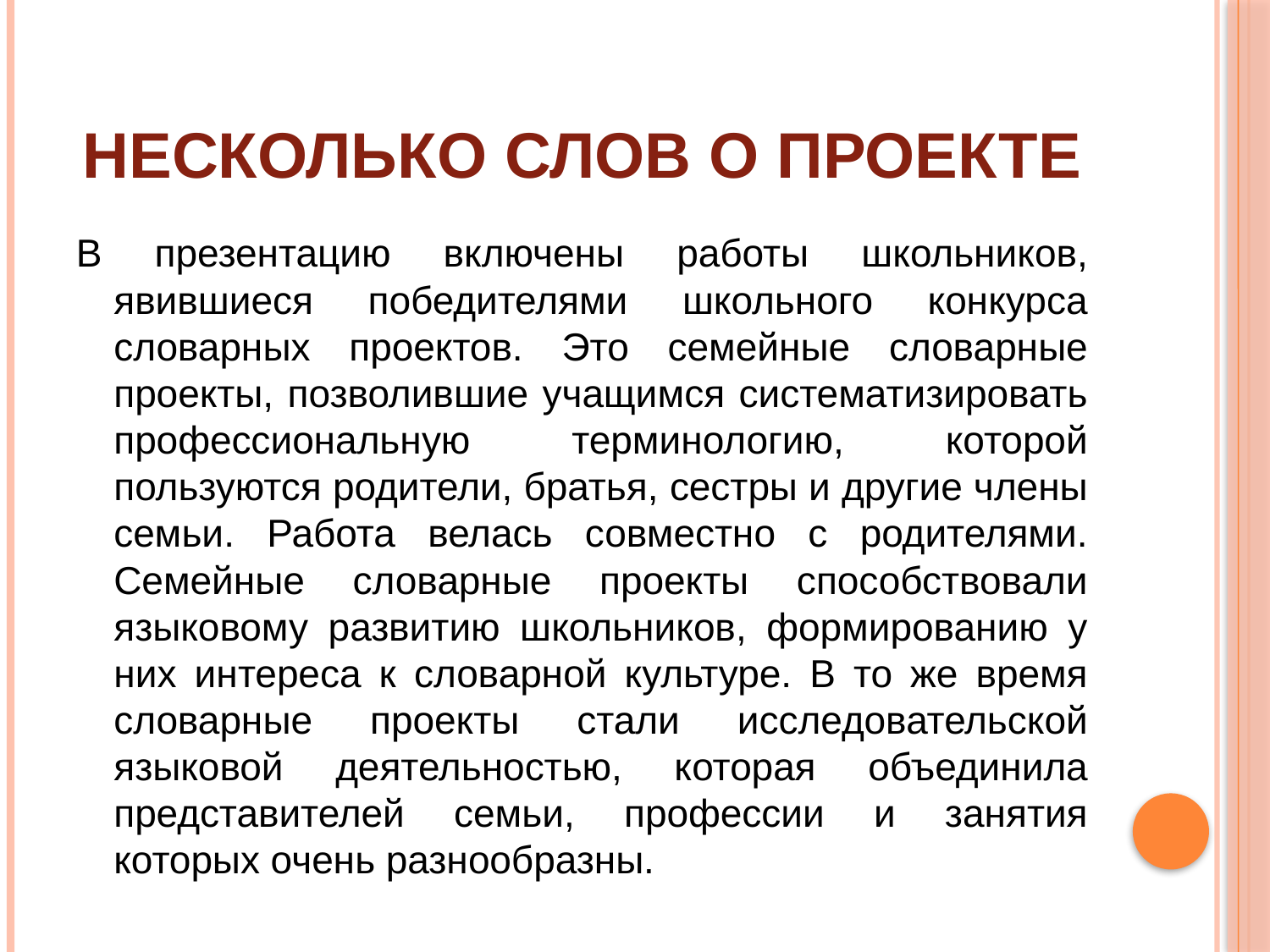

# Несколько слов о проекте
В презентацию включены работы школьников, явившиеся победителями школьного конкурса словарных проектов. Это семейные словарные проекты, позволившие учащимся систематизировать профессиональную терминологию, которой пользуются родители, братья, сестры и другие члены семьи. Работа велась совместно с родителями. Семейные словарные проекты способствовали языковому развитию школьников, формированию у них интереса к словарной культуре. В то же время словарные проекты стали исследовательской языковой деятельностью, которая объединила представителей семьи, профессии и занятия которых очень разнообразны.